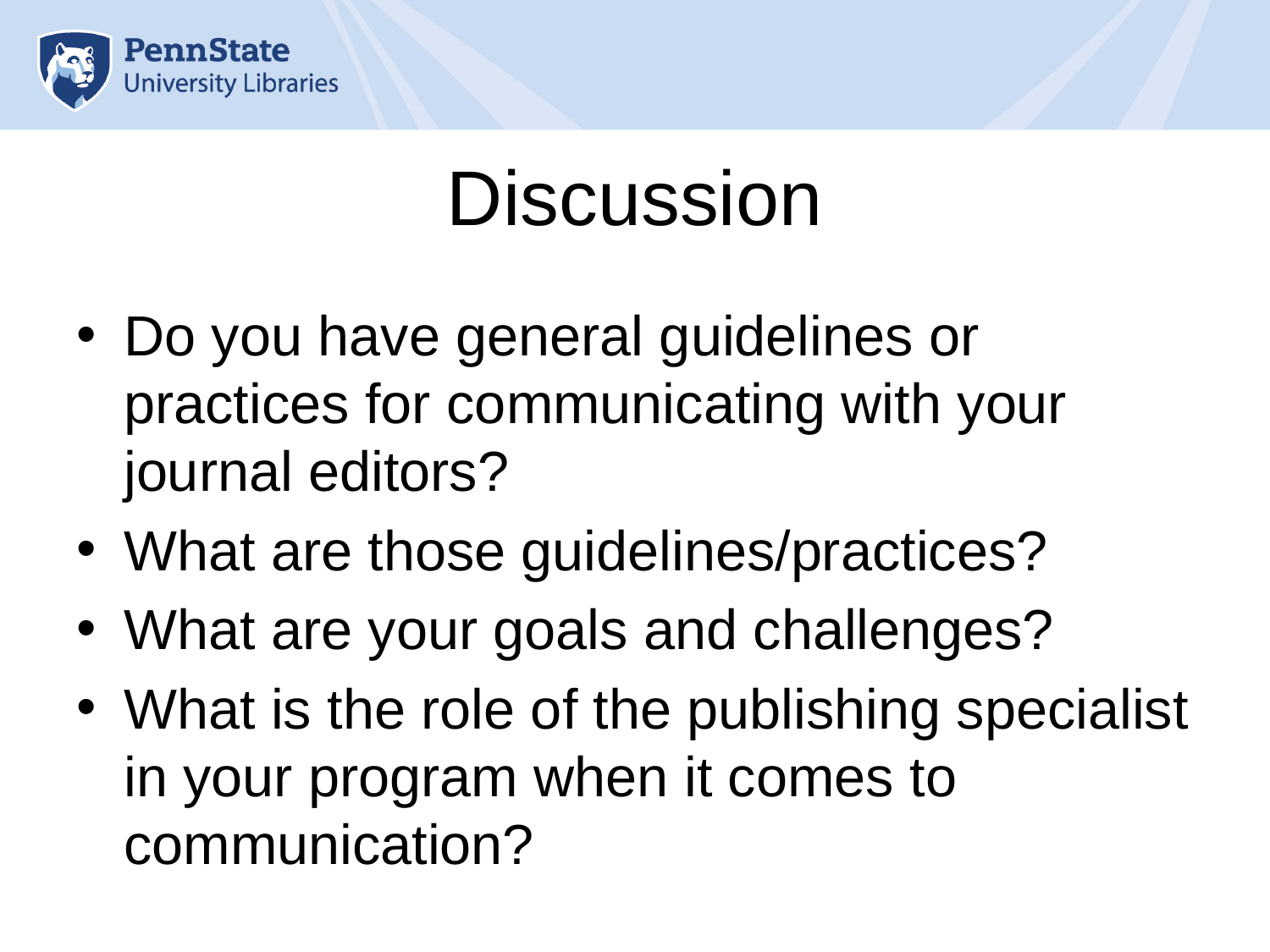

# Discussion
Do you have general guidelines or practices for communicating with your journal editors?
What are those guidelines/practices?
What are your goals and challenges?
What is the role of the publishing specialist in your program when it comes to communication?